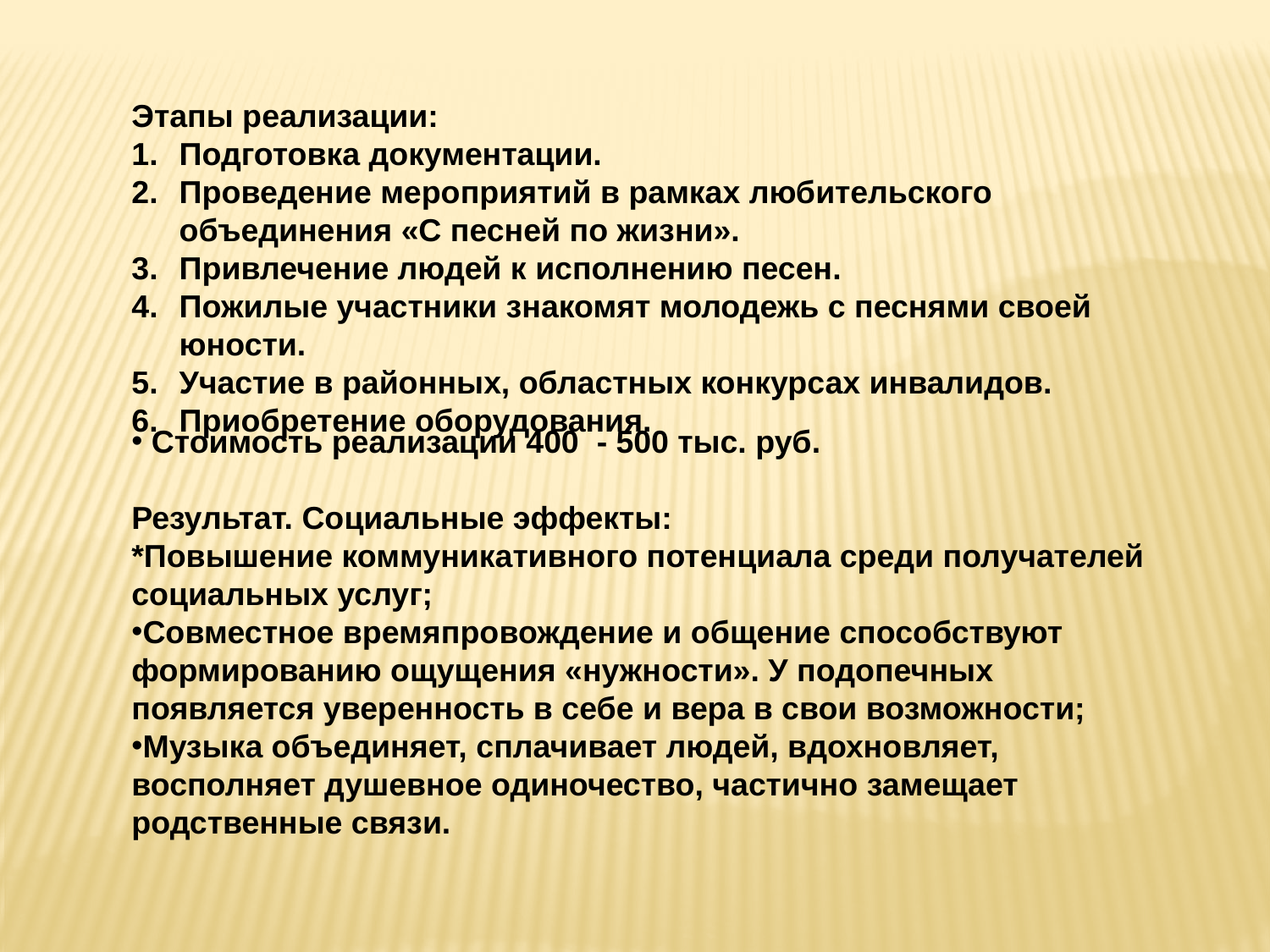

Этапы реализации:
Подготовка документации.
Проведение мероприятий в рамках любительского объединения «С песней по жизни».
Привлечение людей к исполнению песен.
Пожилые участники знакомят молодежь с песнями своей юности.
Участие в районных, областных конкурсах инвалидов.
Приобретение оборудования.

 Стоимость реализации 400  - 500 тыс. руб.

Результат. Социальные эффекты:
*Повышение коммуникативного потенциала среди получателей социальных услуг;
Совместное времяпровождение и общение способствуют формированию ощущения «нужности». У подопечных появляется уверенность в себе и вера в свои возможности;
Музыка объединяет, сплачивает людей, вдохновляет, восполняет душевное одиночество, частично замещает родственные связи.